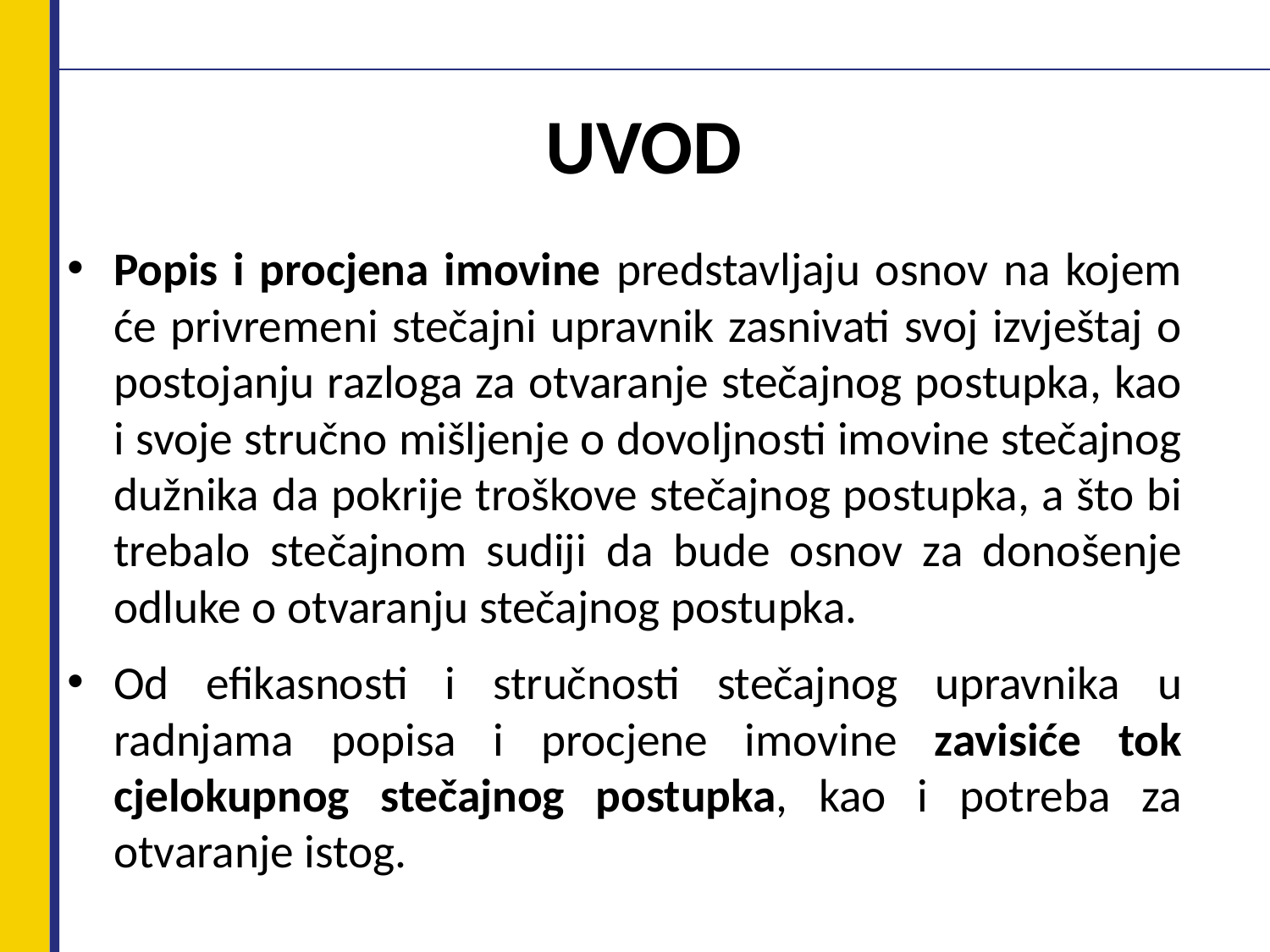

# UVOD
Popis i procjena imovine predstavljaju osnov na kojem će privremeni stečajni upravnik zasnivati svoj izvještaj o postojanju razloga za otvaranje stečajnog postupka, kao i svoje stručno mišljenje o dovoljnosti imovine stečajnog dužnika da pokrije troškove stečajnog postupka, a što bi trebalo stečajnom sudiji da bude osnov za donošenje odluke o otvaranju stečajnog postupka.
Od efikasnosti i stručnosti stečajnog upravnika u radnjama popisa i procjene imovine zavisiće tok cjelokupnog stečajnog postupka, kao i potreba za otvaranje istog.